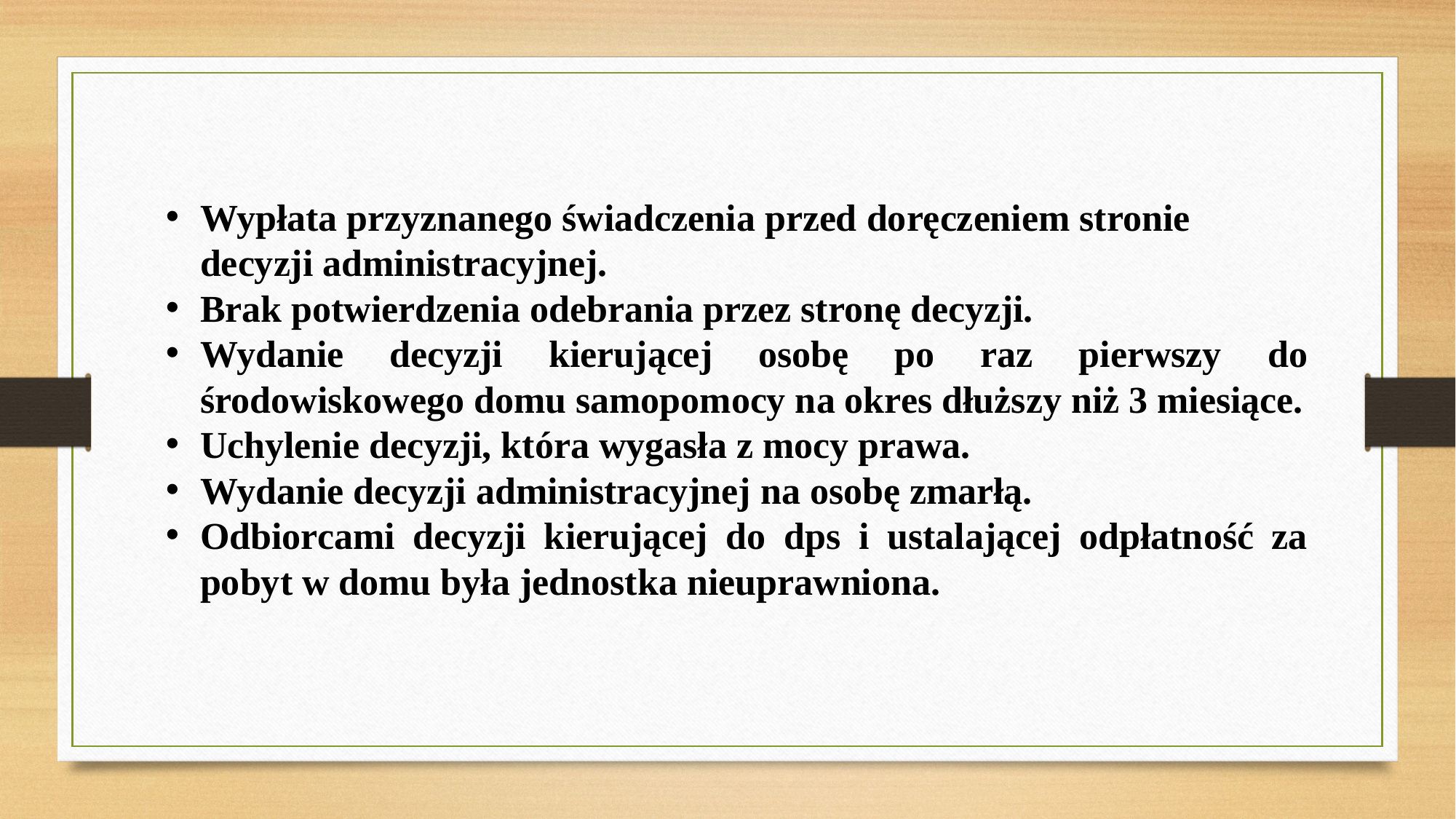

Wypłata przyznanego świadczenia przed doręczeniem stronie decyzji administracyjnej.
Brak potwierdzenia odebrania przez stronę decyzji.
Wydanie decyzji kierującej osobę po raz pierwszy do środowiskowego domu samopomocy na okres dłuższy niż 3 miesiące.
Uchylenie decyzji, która wygasła z mocy prawa.
Wydanie decyzji administracyjnej na osobę zmarłą.
Odbiorcami decyzji kierującej do dps i ustalającej odpłatność za pobyt w domu była jednostka nieuprawniona.